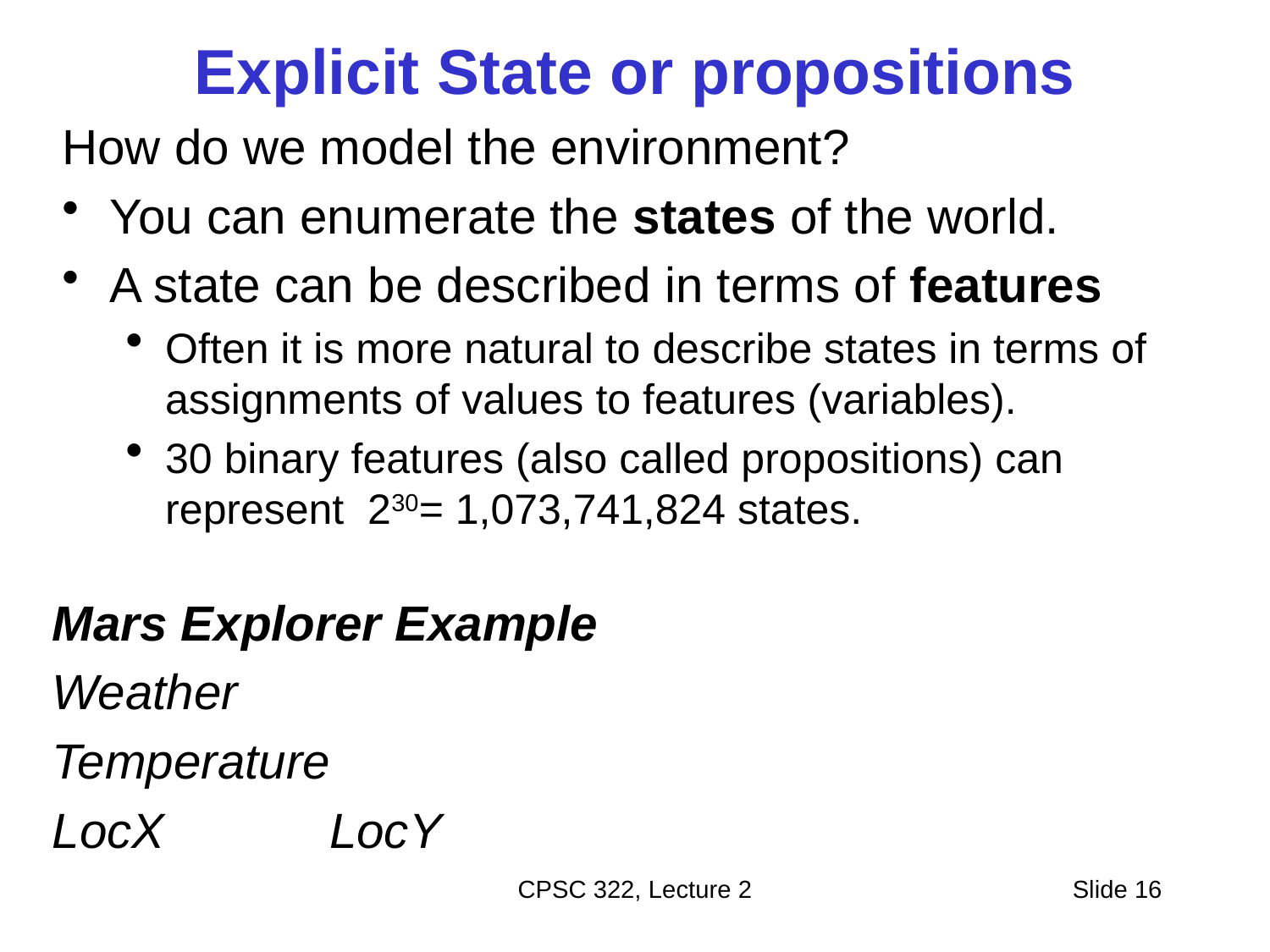

# Explicit State or propositions

How do we model the environment?
You can enumerate the states of the world.
A state can be described in terms of features
Often it is more natural to describe states in terms of assignments of values to features (variables).
30 binary features (also called propositions) can represent  230= 1,073,741,824 states.
Mars Explorer Example
Weather
Temperature
LocX            LocY
CPSC 322, Lecture 2
Slide 16